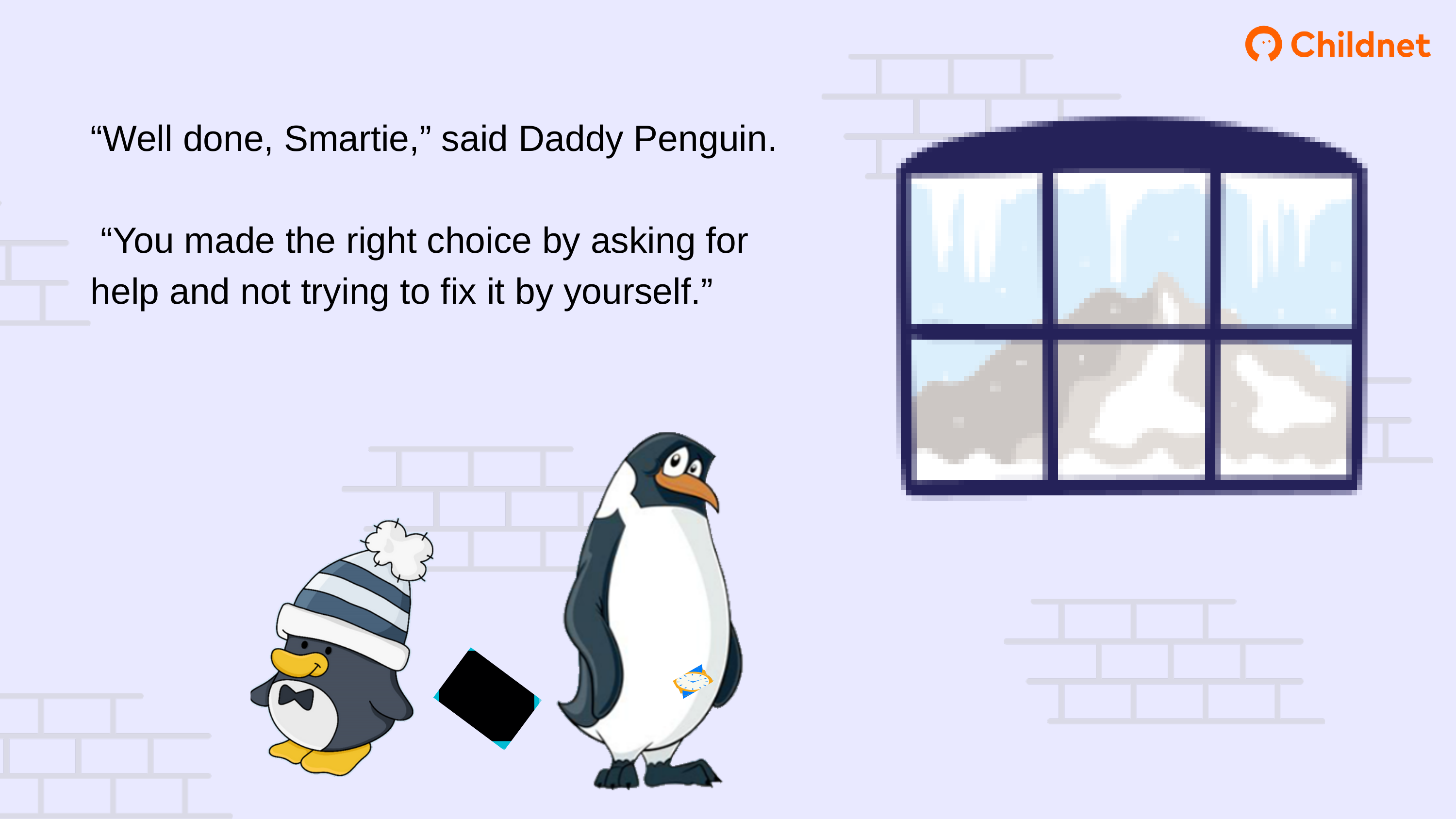

“Well done, Smartie,” said Daddy Penguin.

 “You made the right choice by asking for help and not trying to fix it by yourself.”